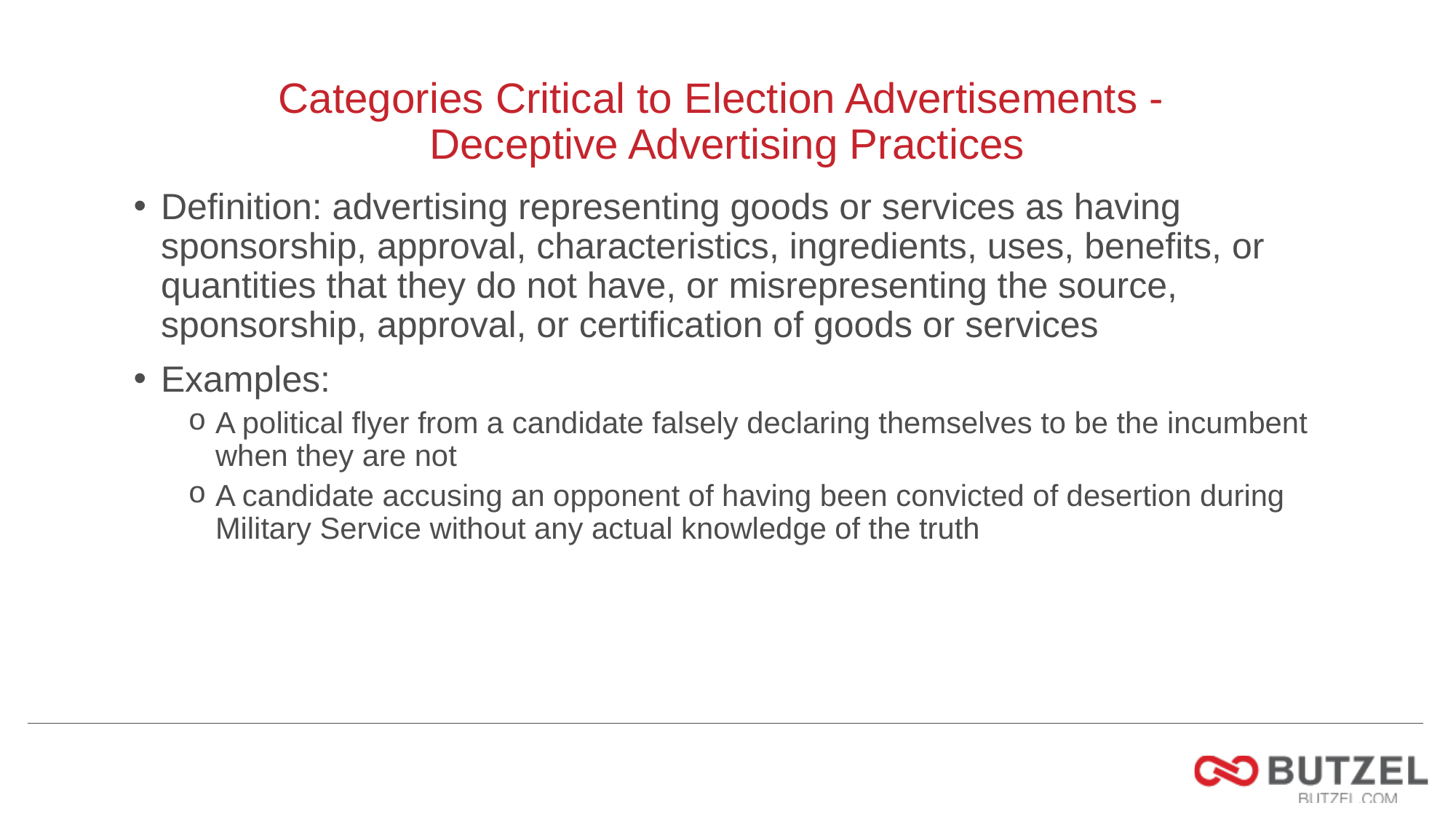

# Categories Critical to Election Advertisements - Deceptive Advertising Practices
Definition: advertising representing goods or services as having sponsorship, approval, characteristics, ingredients, uses, benefits, or quantities that they do not have, or misrepresenting the source, sponsorship, approval, or certification of goods or services
Examples:
A political flyer from a candidate falsely declaring themselves to be the incumbent when they are not
A candidate accusing an opponent of having been convicted of desertion during Military Service without any actual knowledge of the truth